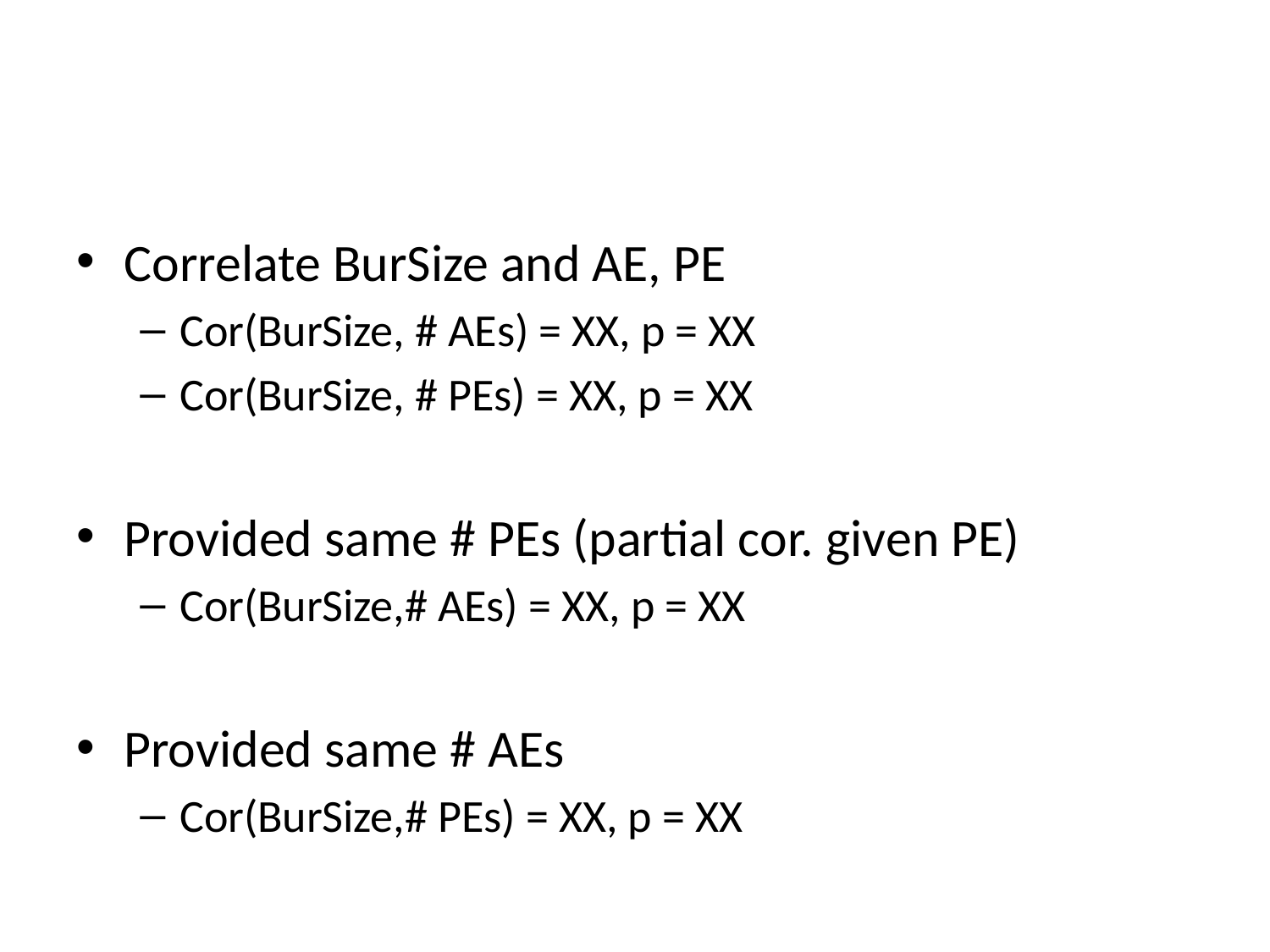

#
Correlate BurSize and AE, PE
Cor(BurSize, # AEs) = XX, p = XX
Cor(BurSize, # PEs) = XX, p = XX

Provided same # PEs (partial cor. given PE)
Cor(BurSize,# AEs) = XX, p = XX

Provided same # AEs
Cor(BurSize,# PEs) = XX, p = XX